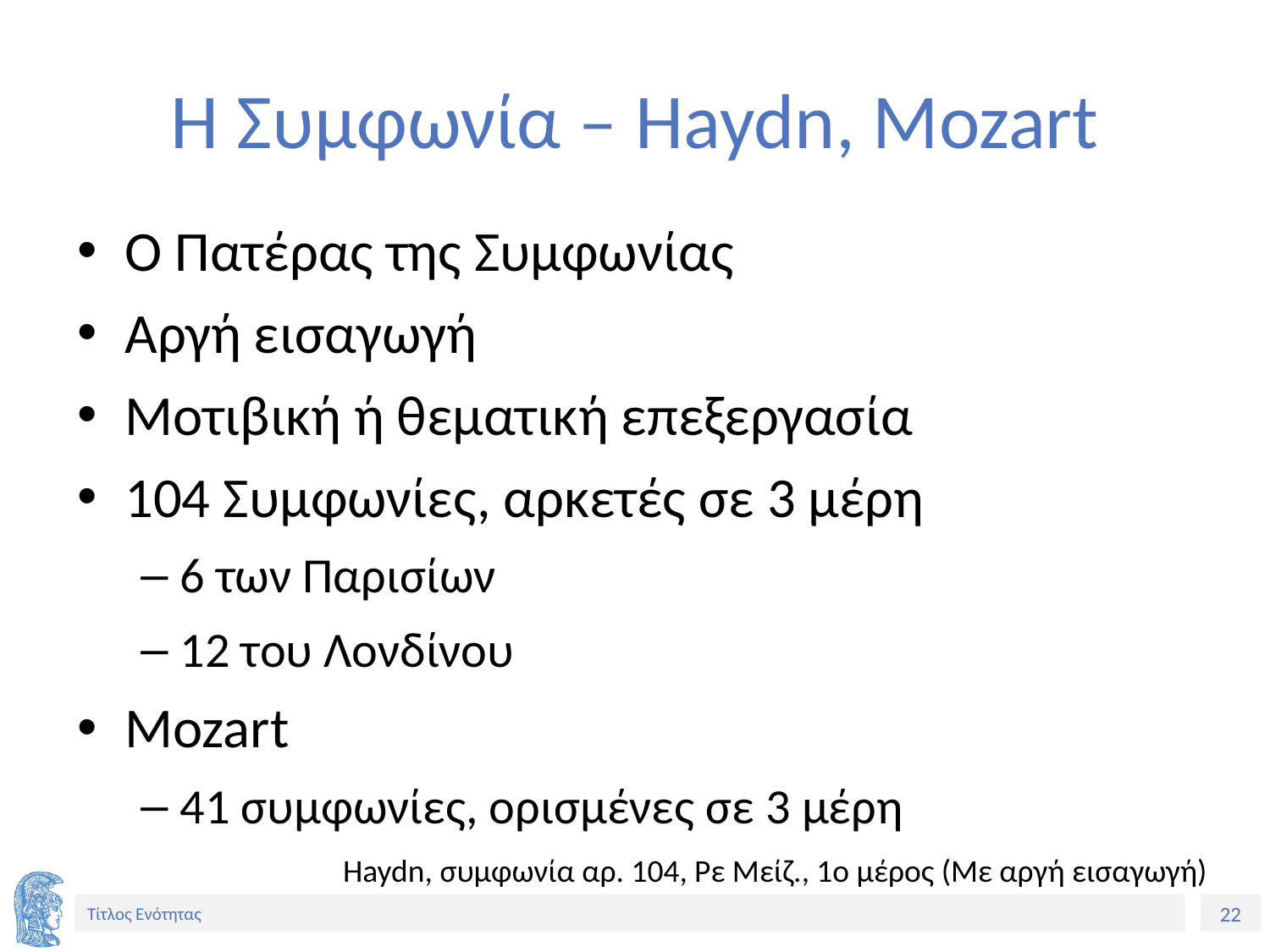

# Η Συμφωνία – Haydn, Mozart
Ο Πατέρας της Συμφωνίας
Αργή εισαγωγή
Μοτιβική ή θεματική επεξεργασία
104 Συμφωνίες, αρκετές σε 3 μέρη
6 των Παρισίων
12 του Λονδίνου
Mozart
41 συμφωνίες, ορισμένες σε 3 μέρη

Haydn, συμφωνία αρ. 104, Ρε Μείζ., 1ο μέρος (Με αργή εισαγωγή)